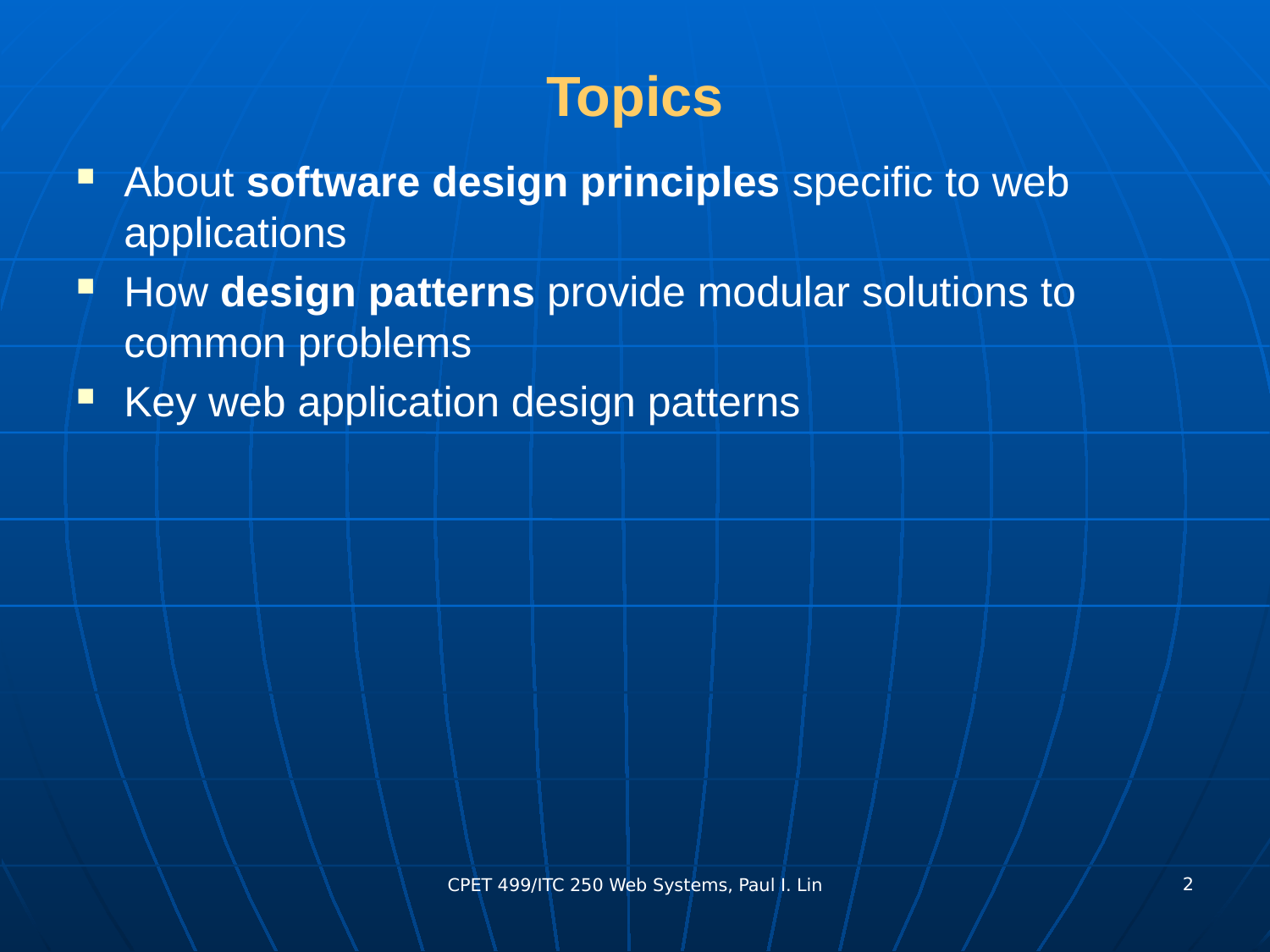

# Topics
About software design principles specific to web applications
How design patterns provide modular solutions to common problems
Key web application design patterns
2
CPET 499/ITC 250 Web Systems, Paul I. Lin